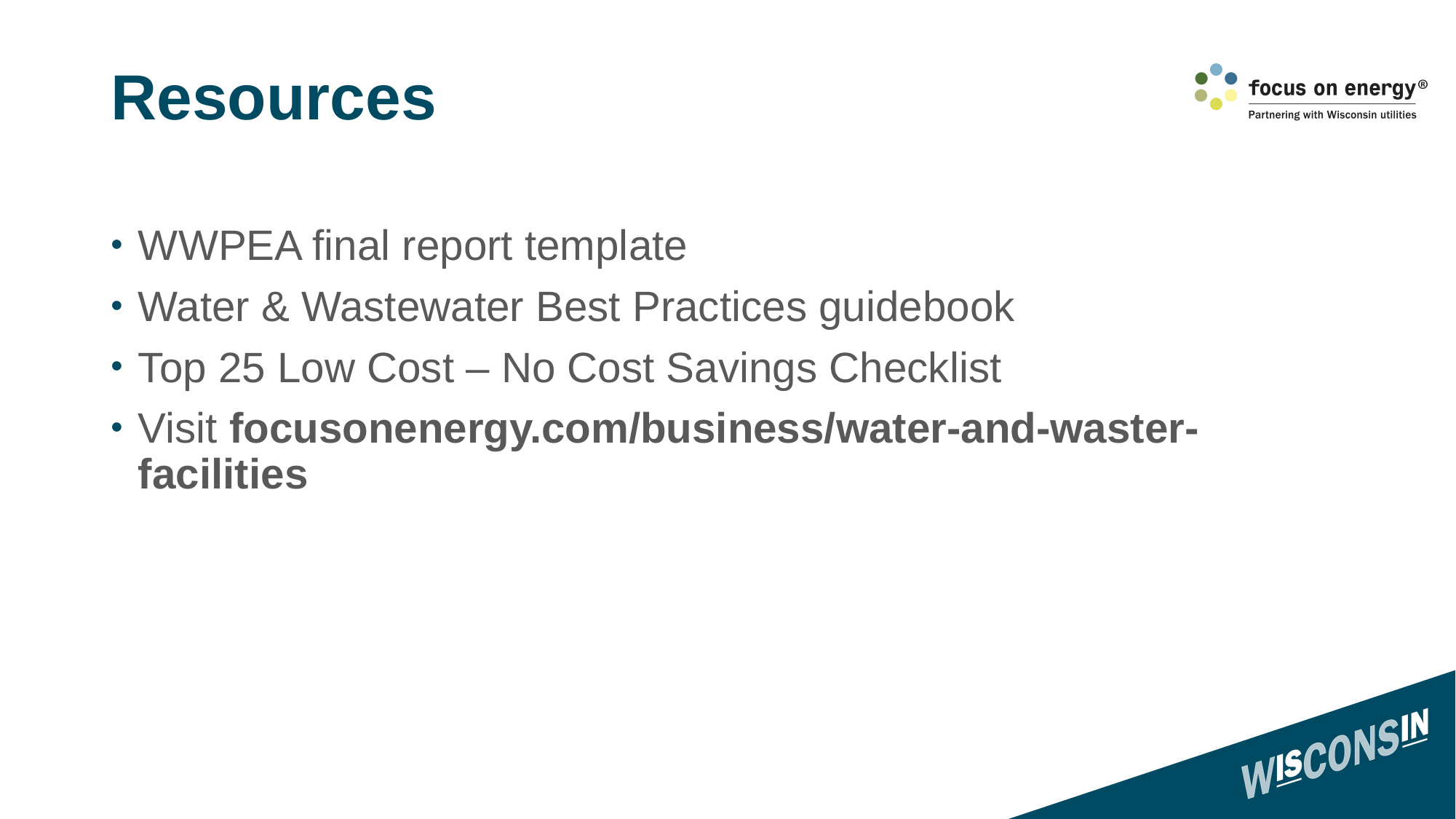

# Resources
WWPEA final report template
Water & Wastewater Best Practices guidebook
Top 25 Low Cost – No Cost Savings Checklist
Visit focusonenergy.com/business/water-and-waster-facilities